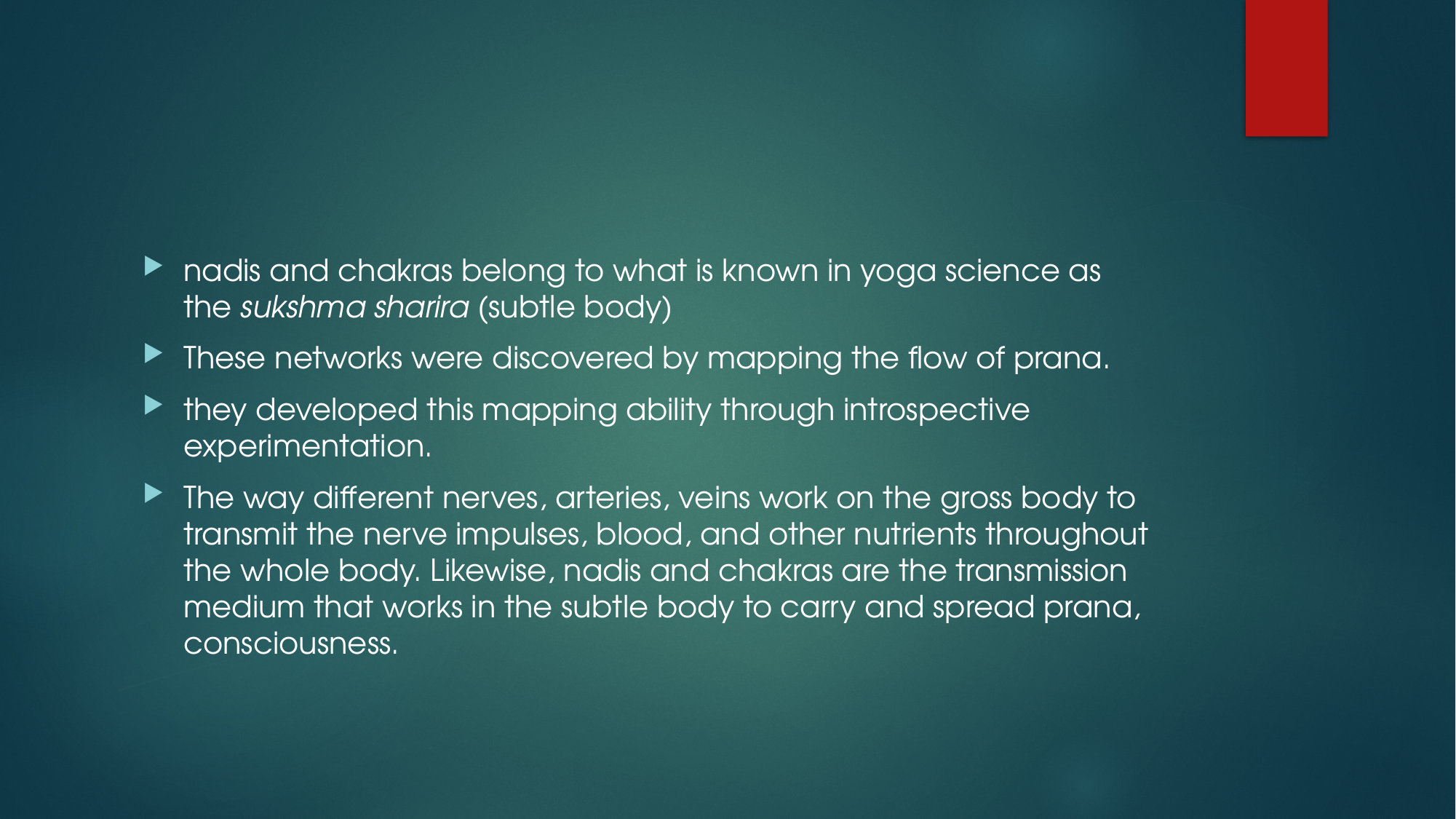

#
nadis and chakras belong to what is known in yoga science as the sukshma sharira (subtle body)
These networks were discovered by mapping the flow of prana.
they developed this mapping ability through introspective experimentation.
The way different nerves, arteries, veins work on the gross body to transmit the nerve impulses, blood, and other nutrients throughout the whole body. Likewise, nadis and chakras are the transmission medium that works in the subtle body to carry and spread prana, consciousness.